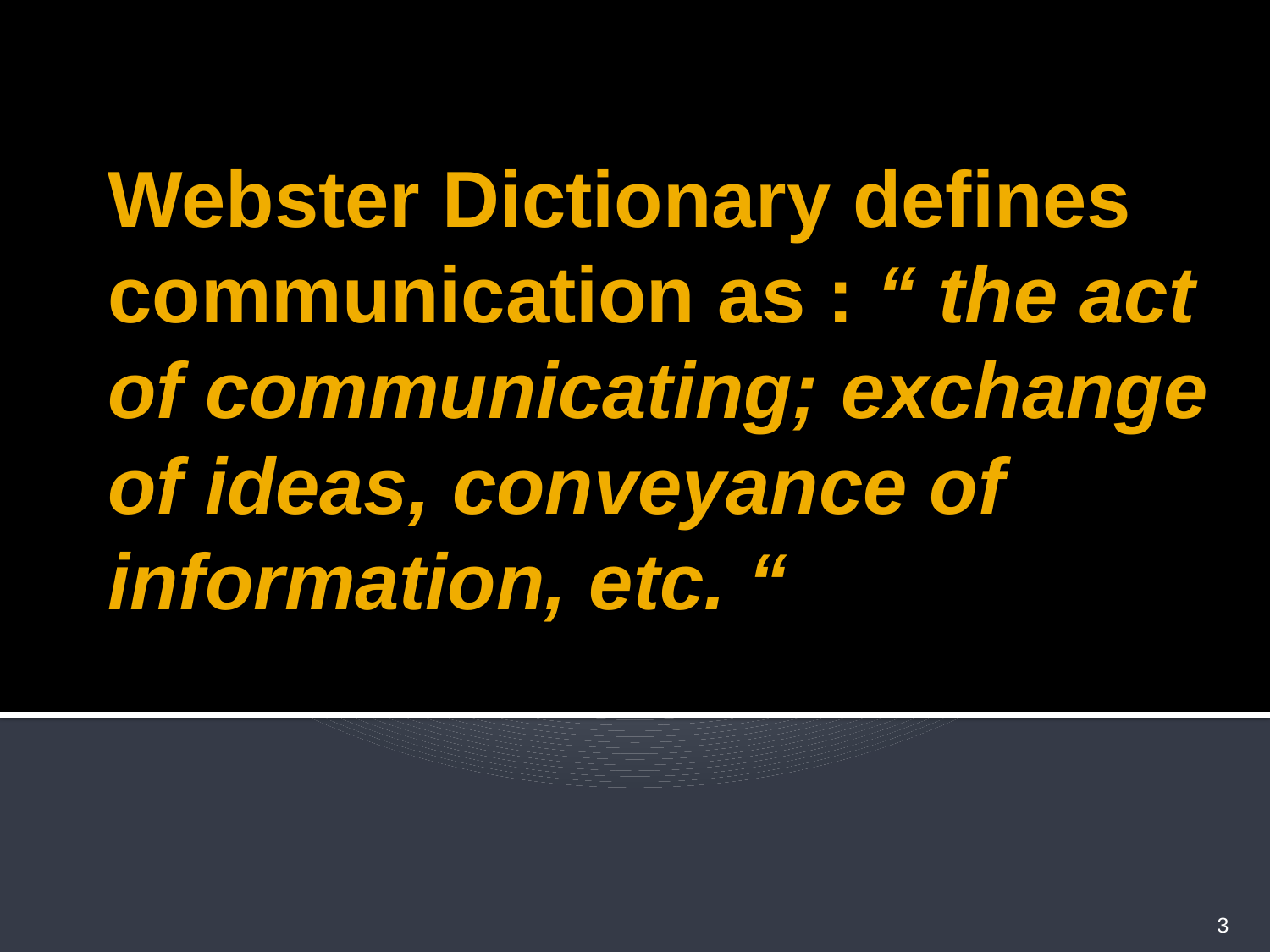

# Webster Dictionary defines communication as : “ the act of communicating; exchange of ideas, conveyance of information, etc. “

3